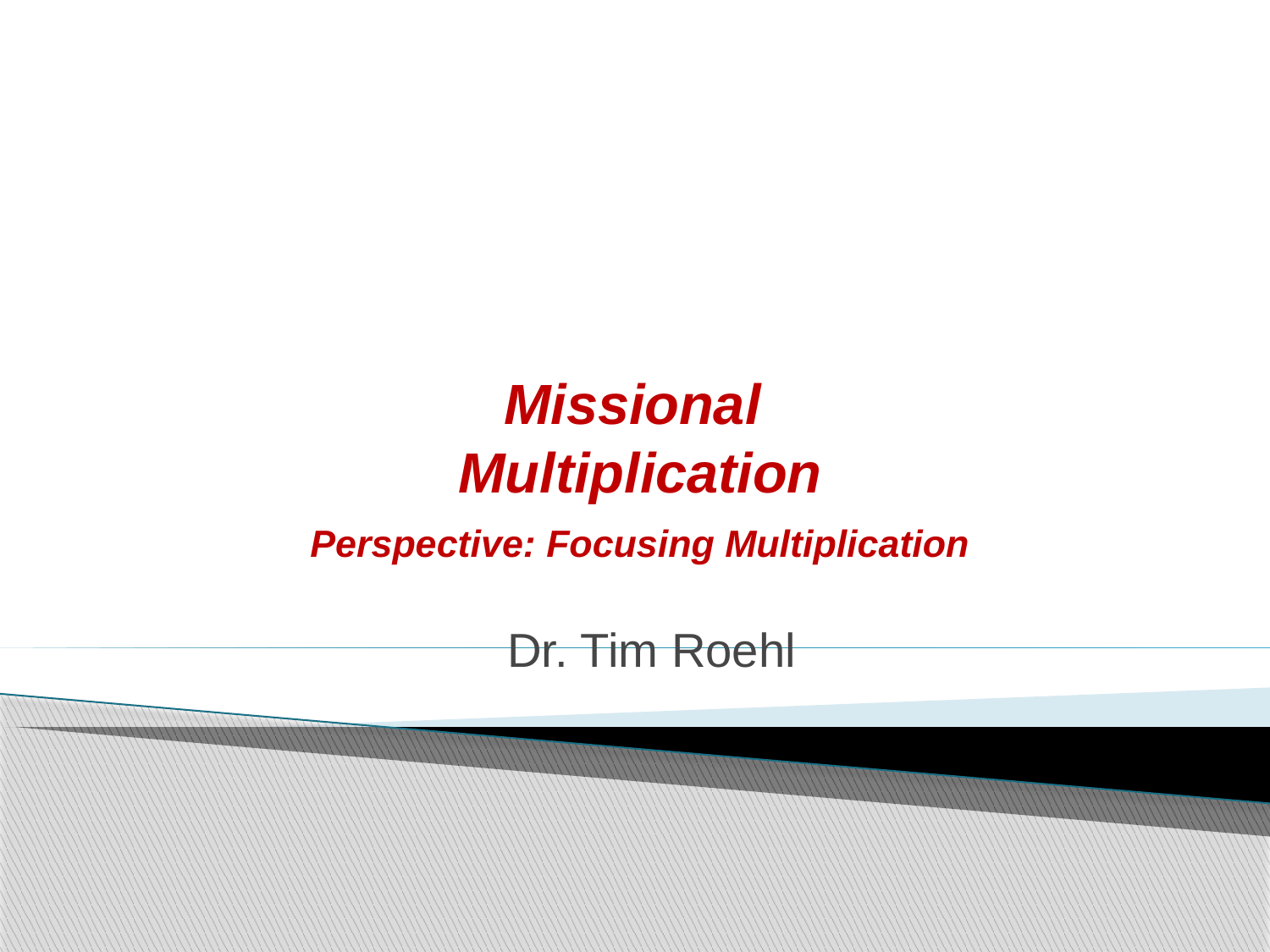

# Missional Multiplication Perspective: Focusing Multiplication
Dr. Tim Roehl